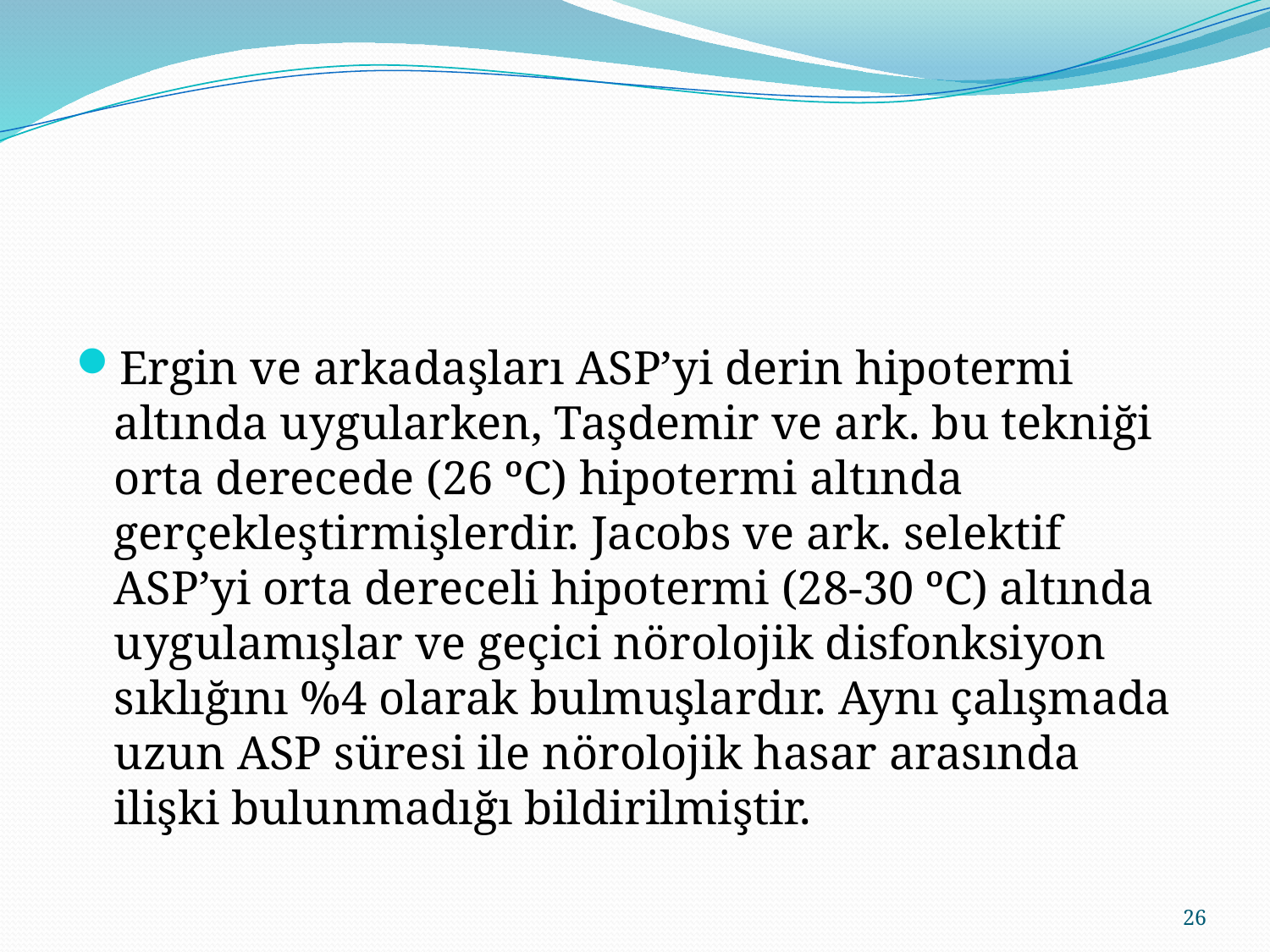

#

Ergin ve arkadaşları ASP’yi derin hipotermi altında uygularken, Taşdemir ve ark. bu tekniği orta derecede (26 ºC) hipotermi altında gerçekleştirmişlerdir. Jacobs ve ark. selektif ASP’yi orta dereceli hipotermi (28-30 ºC) altında uygulamışlar ve geçici nörolojik disfonksiyon sıklığını %4 olarak bulmuşlardır. Aynı çalışmada uzun ASP süresi ile nörolojik hasar arasında ilişki bulunmadığı bildirilmiştir.

26